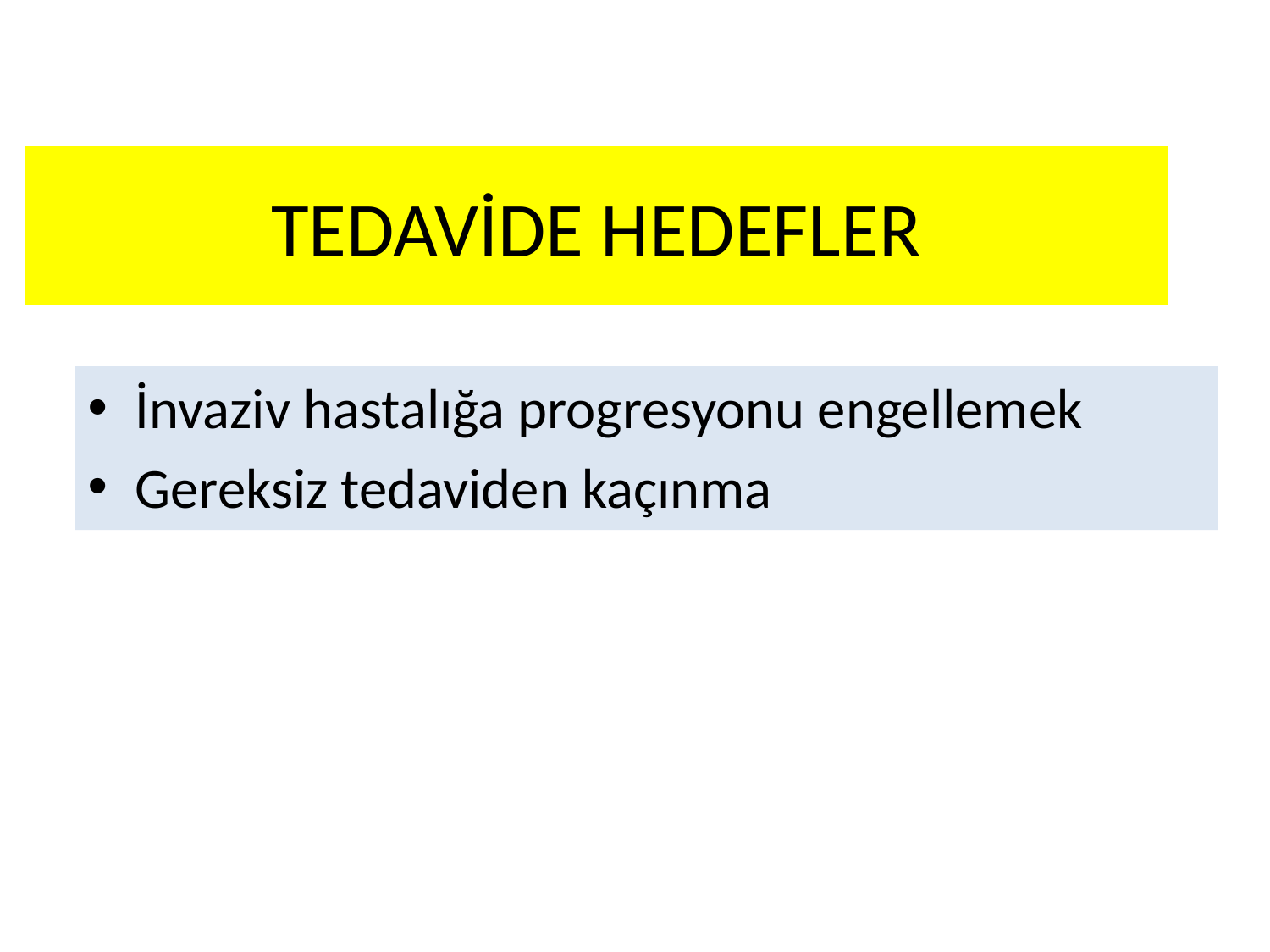

# TEDAVİDE HEDEFLER
İnvaziv hastalığa progresyonu engellemek
Gereksiz tedaviden kaçınma